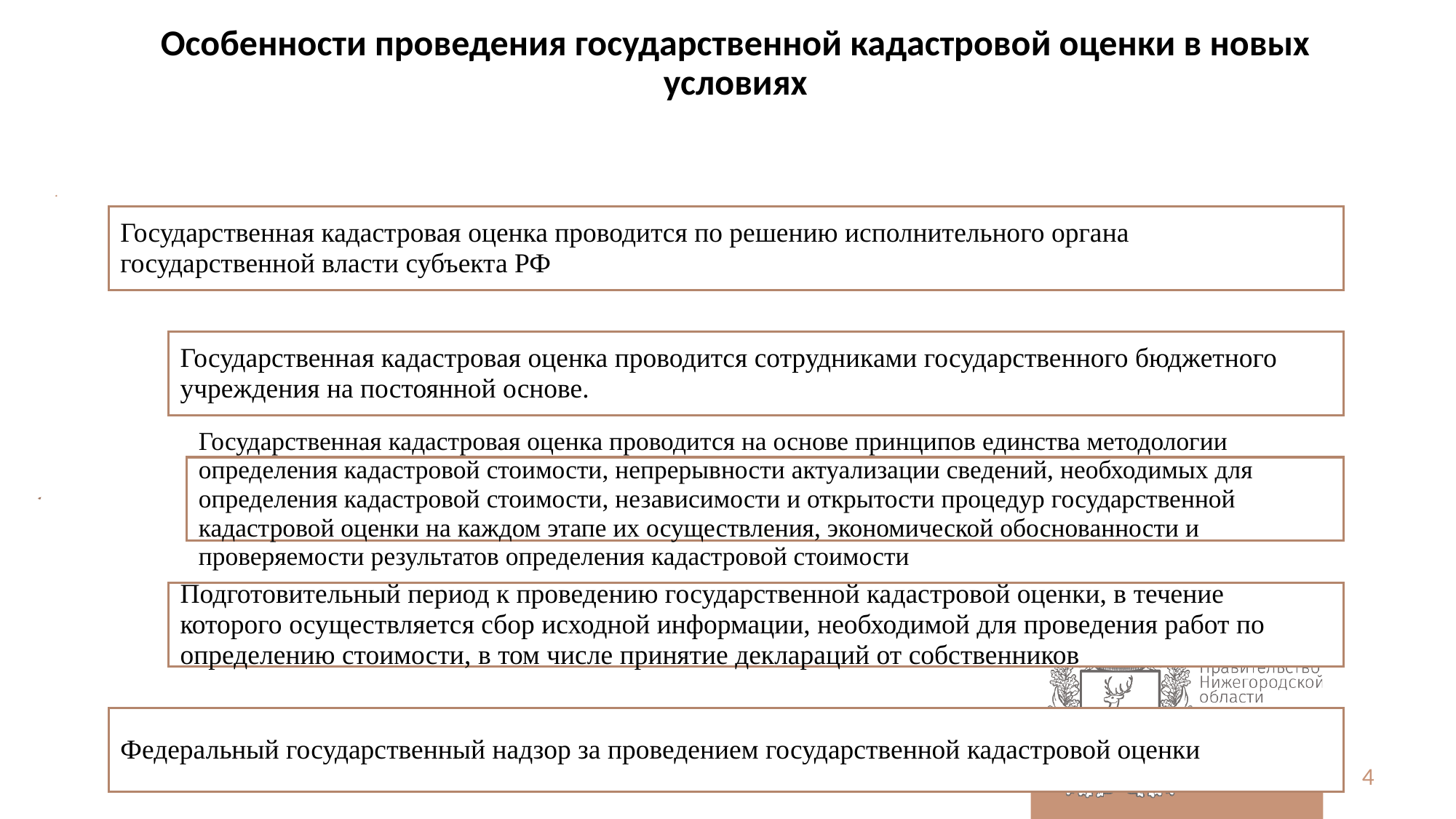

# Особенности проведения государственной кадастровой оценки в новых условиях
Государственная кадастровая оценка проводится по решению исполнительного органа государственной власти субъекта РФ
Государственная кадастровая оценка проводится сотрудниками государственного бюджетного учреждения на постоянной основе.
Государственная кадастровая оценка проводится на основе принципов единства методологии определения кадастровой стоимости, непрерывности актуализации сведений, необходимых для определения кадастровой стоимости, независимости и открытости процедур государственной кадастровой оценки на каждом этапе их осуществления, экономической обоснованности и проверяемости результатов определения кадастровой стоимости
Подготовительный период к проведению государственной кадастровой оценки, в течение которого осуществляется сбор исходной информации, необходимой для проведения работ по определению стоимости, в том числе принятие деклараций от собственников
Федеральный государственный надзор за проведением государственной кадастровой оценки
4